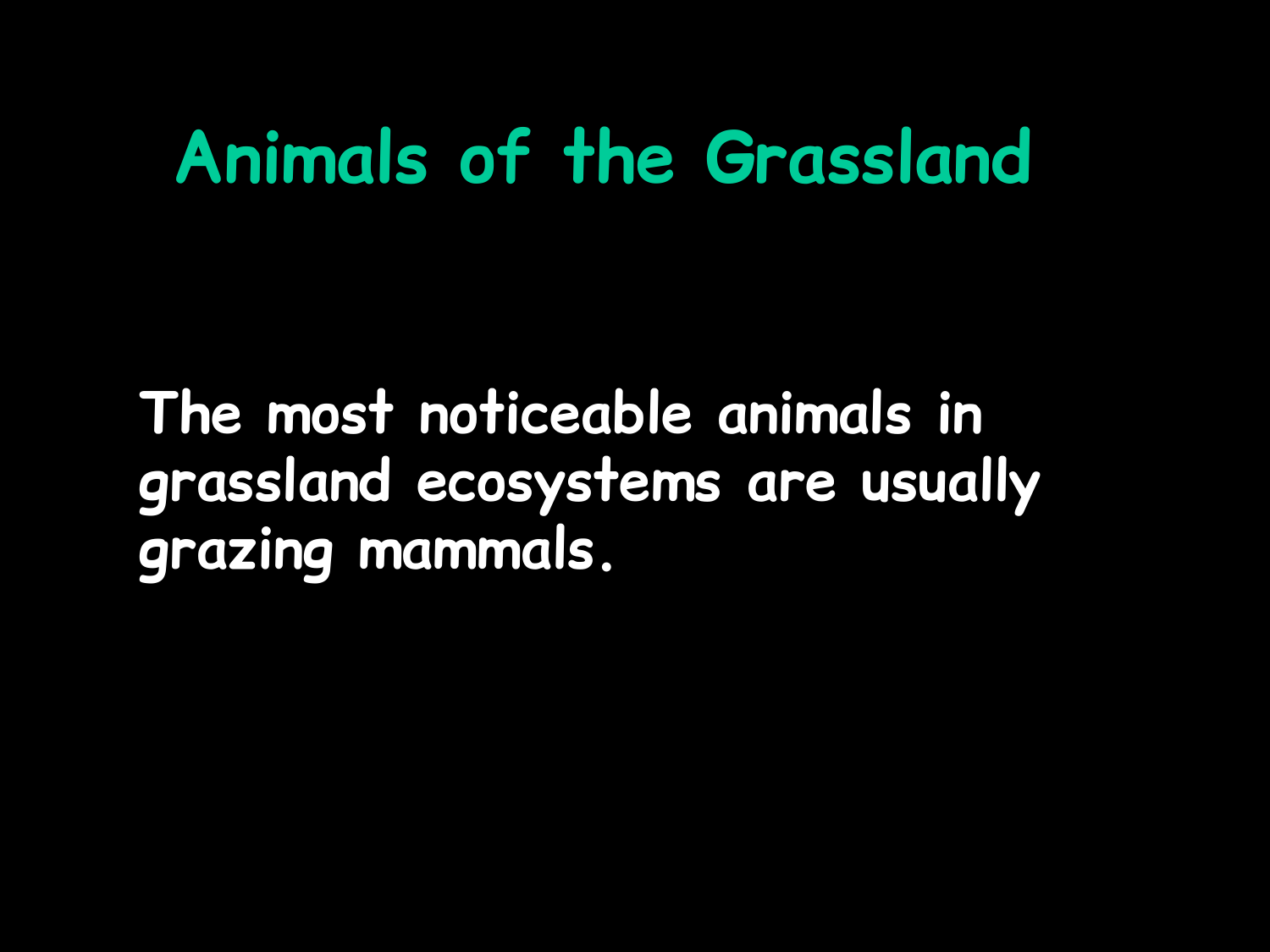

Animals of the Grassland
The most noticeable animals in grassland ecosystems are usually grazing mammals.